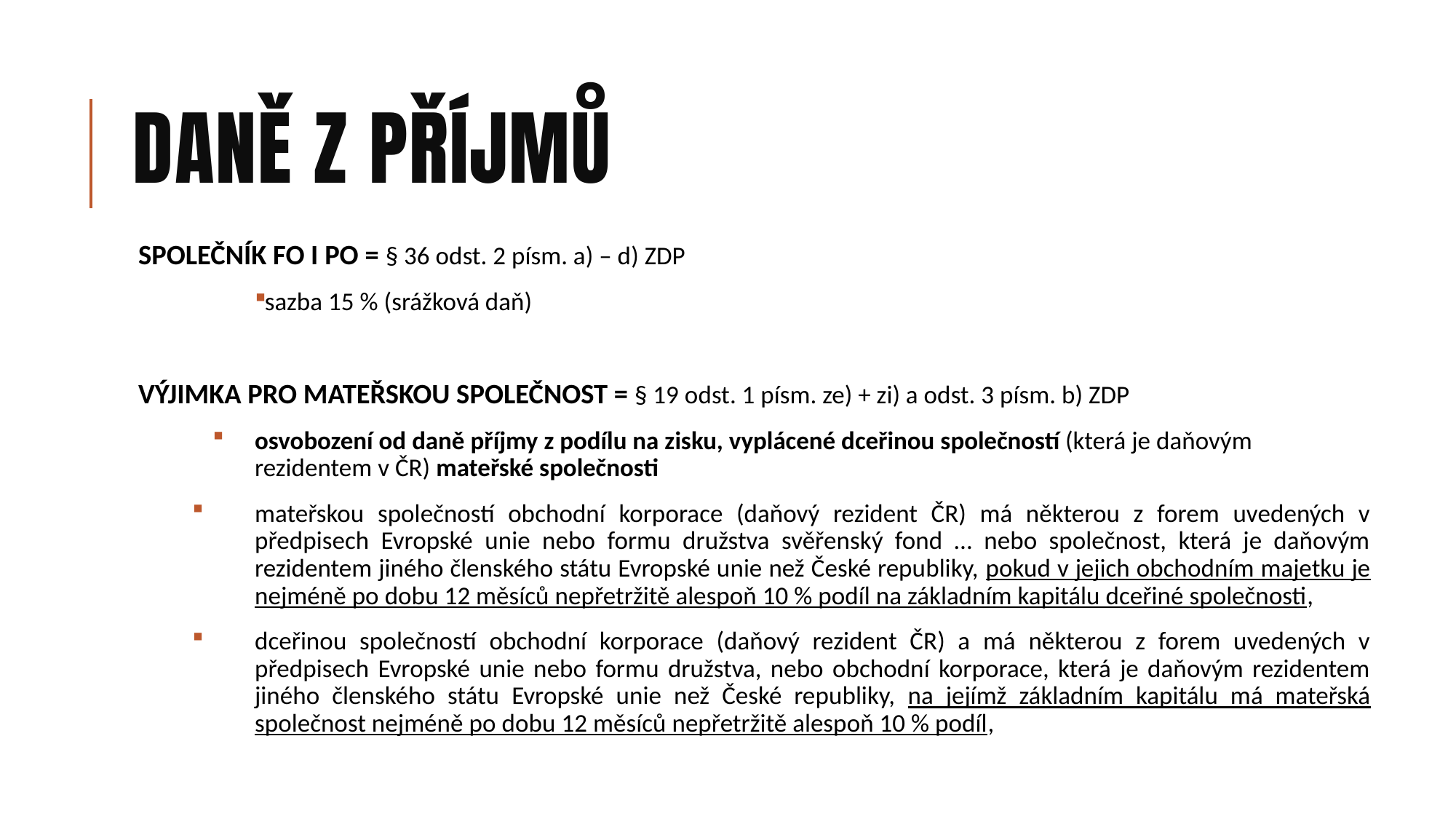

# DANĚ Z PŘÍJMŮ
SPOLEČNÍK FO I PO = § 36 odst. 2 písm. a) – d) ZDP
sazba 15 % (srážková daň)

VÝJIMKA PRO MATEŘSKOU SPOLEČNOST = § 19 odst. 1 písm. ze) + zi) a odst. 3 písm. b) ZDP
osvobození od daně příjmy z podílu na zisku, vyplácené dceřinou společností (která je daňovým rezidentem v ČR) mateřské společnosti
mateřskou společností obchodní korporace (daňový rezident ČR) má některou z forem uvedených v předpisech Evropské unie nebo formu družstva svěřenský fond … nebo společnost, která je daňovým rezidentem jiného členského státu Evropské unie než České republiky, pokud v jejich obchodním majetku je nejméně po dobu 12 měsíců nepřetržitě alespoň 10 % podíl na základním kapitálu dceřiné společnosti,
dceřinou společností obchodní korporace (daňový rezident ČR) a má některou z forem uvedených v předpisech Evropské unie nebo formu družstva, nebo obchodní korporace, která je daňovým rezidentem jiného členského státu Evropské unie než České republiky, na jejímž základním kapitálu má mateřská společnost nejméně po dobu 12 měsíců nepřetržitě alespoň 10 % podíl,